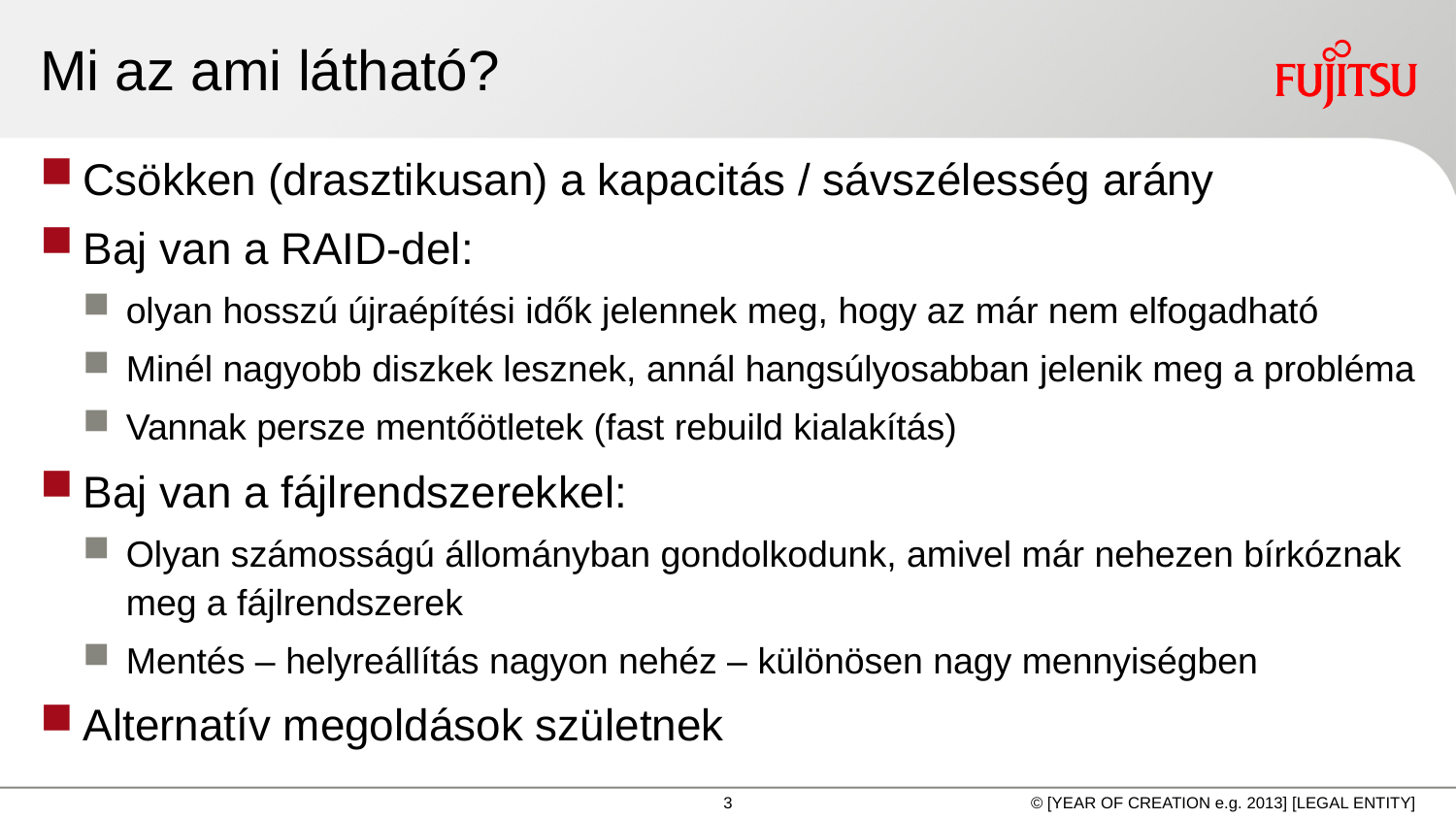

# Mi az ami látható?
Csökken (drasztikusan) a kapacitás / sávszélesség arány
Baj van a RAID-del:
olyan hosszú újraépítési idők jelennek meg, hogy az már nem elfogadható
Minél nagyobb diszkek lesznek, annál hangsúlyosabban jelenik meg a probléma
Vannak persze mentőötletek (fast rebuild kialakítás)
Baj van a fájlrendszerekkel:
Olyan számosságú állományban gondolkodunk, amivel már nehezen bírkóznak meg a fájlrendszerek
Mentés – helyreállítás nagyon nehéz – különösen nagy mennyiségben
Alternatív megoldások születnek